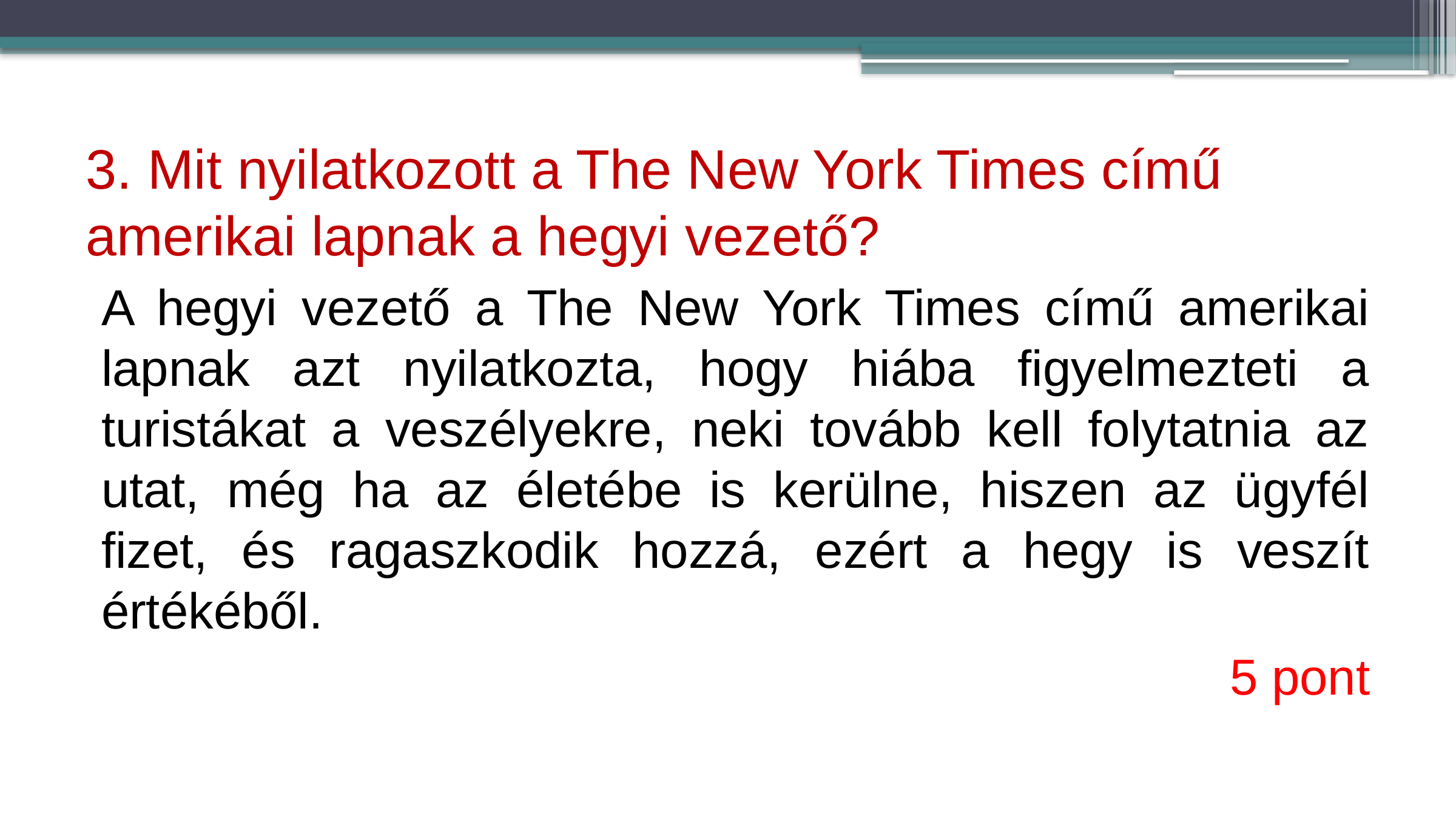

# 3. Mit nyilatkozott a The New York Times című amerikai lapnak a hegyi vezető?
A hegyi vezető a The New York Times című amerikai lapnak azt nyilatkozta, hogy hiába figyelmezteti a turistákat a veszélyekre, neki tovább kell folytatnia az utat, még ha az életébe is kerülne, hiszen az ügyfél fizet, és ragaszkodik hozzá, ezért a hegy is veszít értékéből.
5 pont